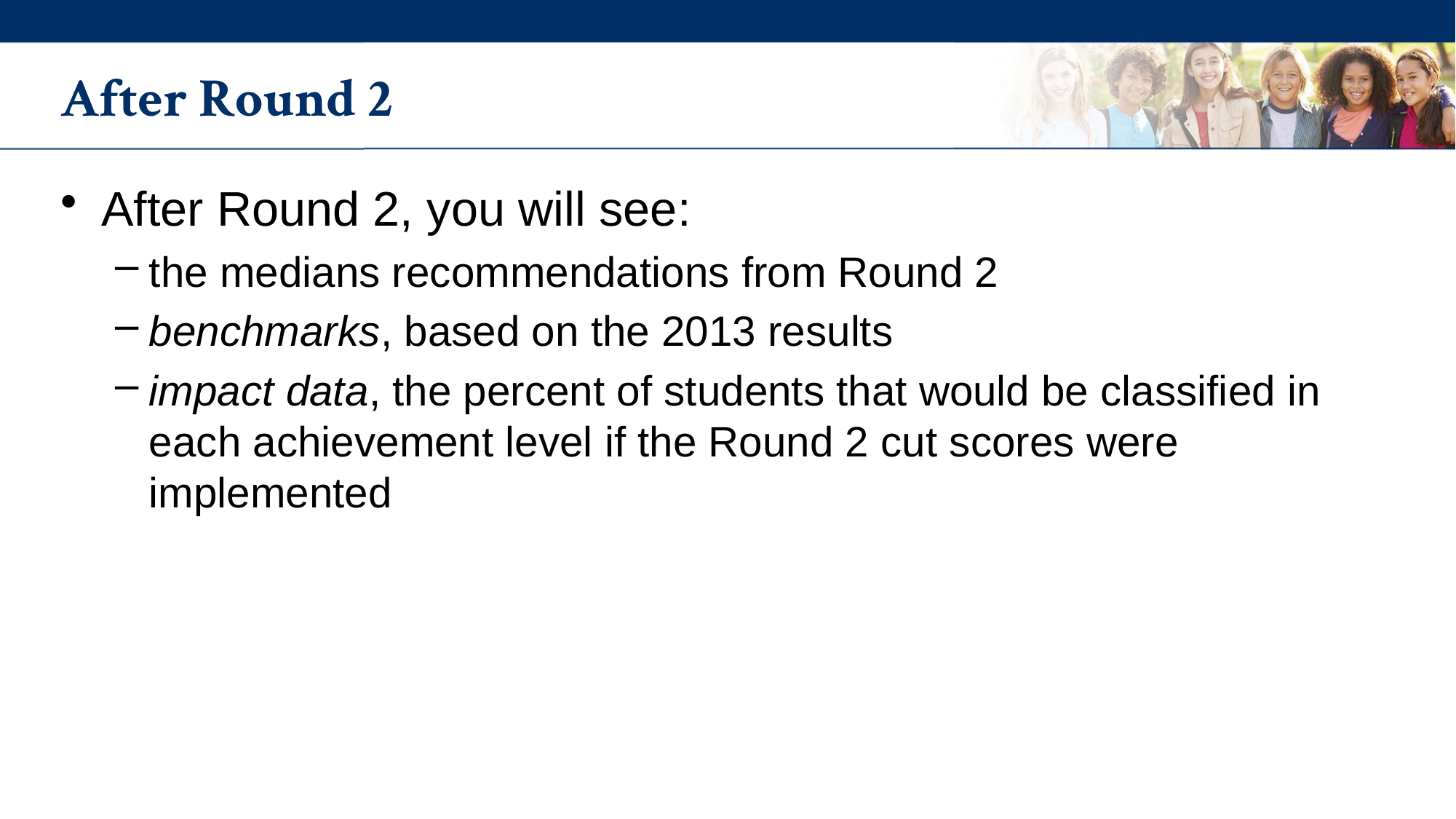

# After Round 2
After Round 2, you will see:
the medians recommendations from Round 2
benchmarks, based on the 2013 results
impact data, the percent of students that would be classified in each achievement level if the Round 2 cut scores were implemented